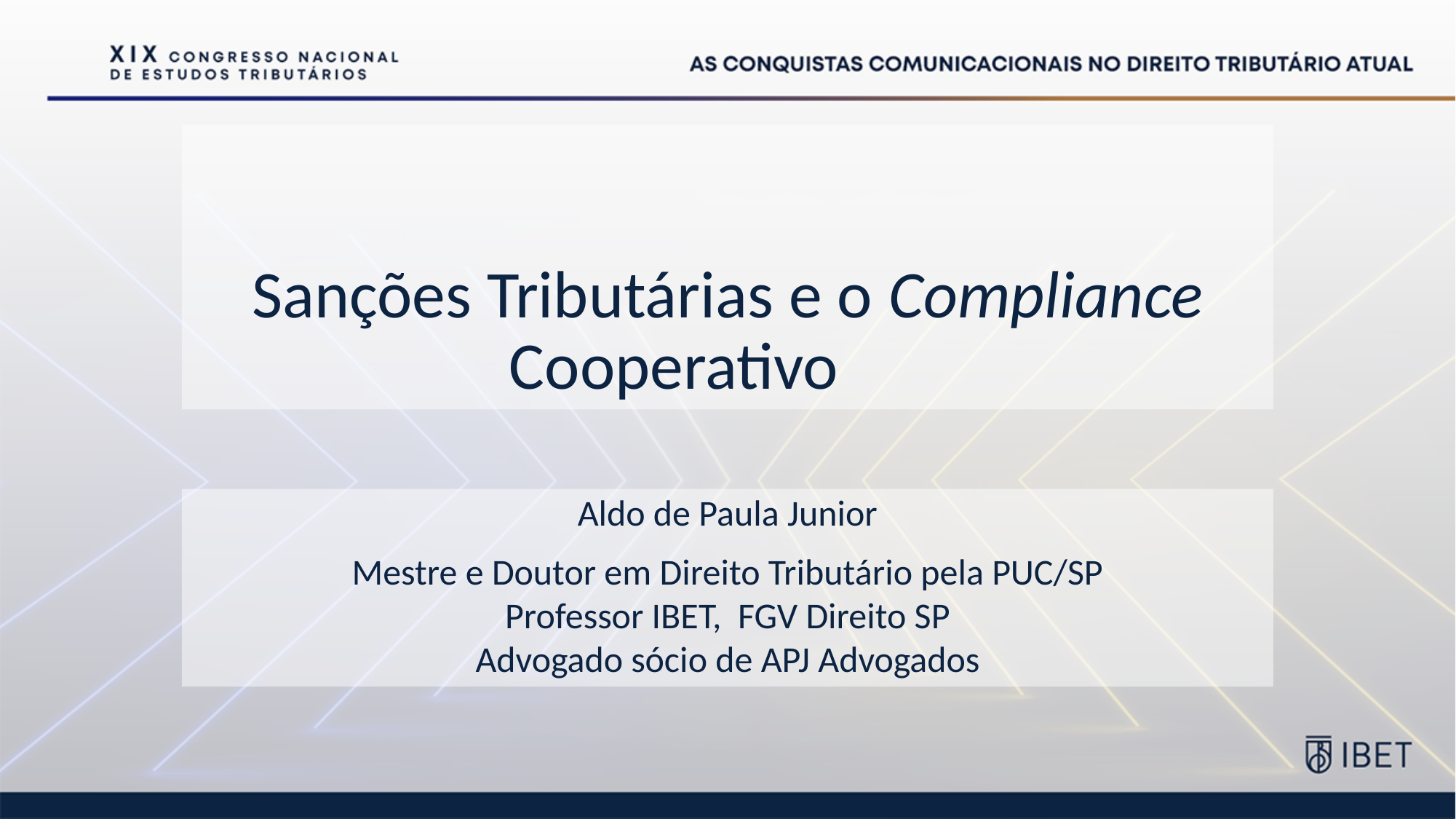

# Sanções Tributárias e o Compliance Cooperativo
Aldo de Paula Junior
Mestre e Doutor em Direito Tributário pela PUC/SP
Professor IBET,  FGV Direito SP
Advogado sócio de APJ Advogados